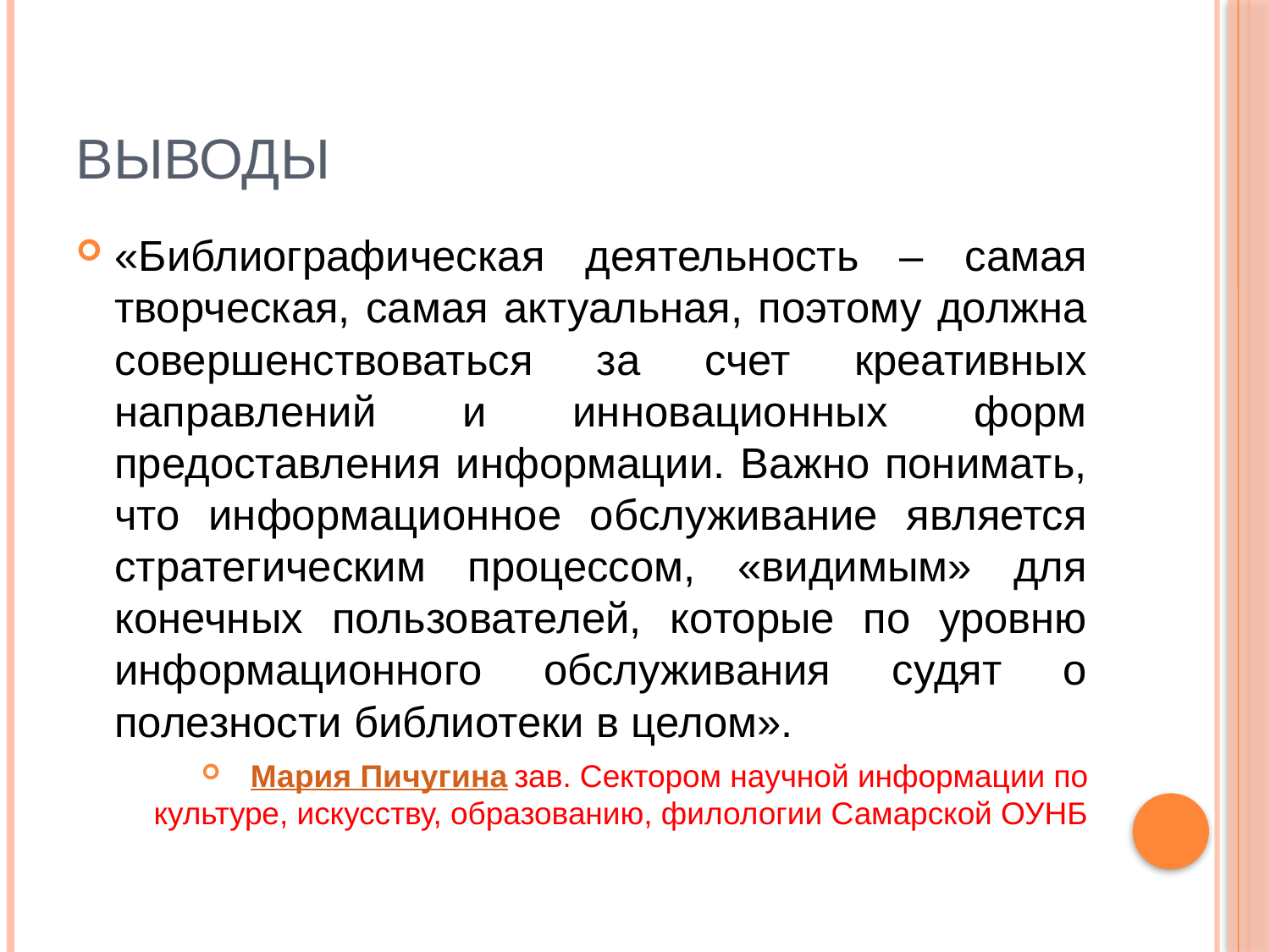

# Выводы
«Библиографическая деятельность – самая творческая, самая актуальная, поэтому должна совершенствоваться за счет креативных направлений и инновационных форм предоставления информации. Важно понимать, что информационное обслуживание является стратегическим процессом, «видимым» для конечных пользователей, которые по уровню информационного обслуживания судят о полезности библиотеки в целом».
Мария Пичугина зав. Сектором научной информации по культуре, искусству, образованию, филологии Самарской ОУНБ